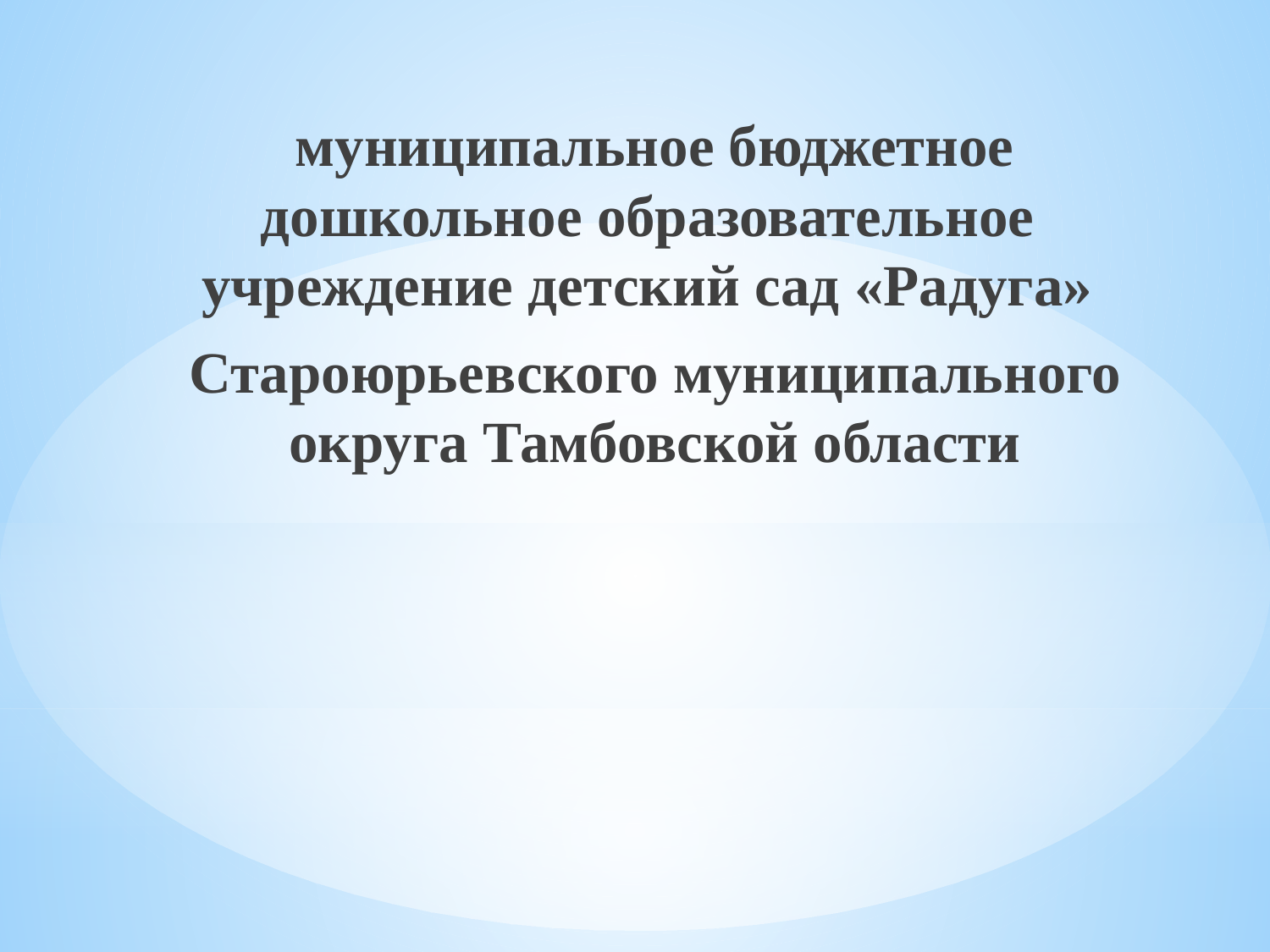

муниципальное бюджетное дошкольное образовательное  учреждение детский сад «Радуга»
Староюрьевского муниципального округа Тамбовской области
#